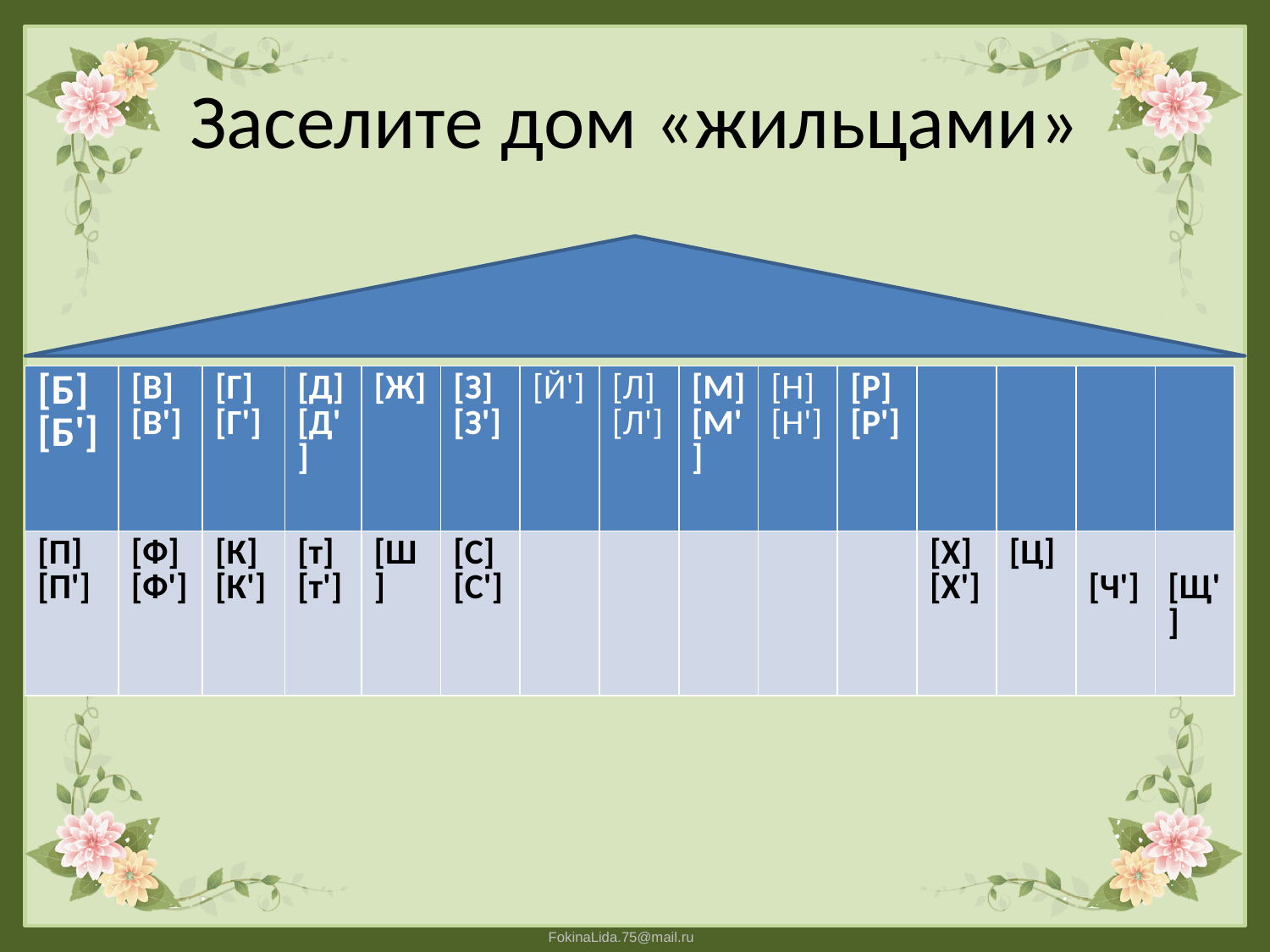

# Заселите дом «жильцами»

| [Б] [Б'] | [В] [В'] | [Г] [Г'] | [Д] [Д'] | [Ж] | [З] [З'] | [Й'] | [Л] [Л'] | [М] [М'] | [Н] [Н'] | [Р] [Р'] |  |  |  |  |
| --- | --- | --- | --- | --- | --- | --- | --- | --- | --- | --- | --- | --- | --- | --- |
| [П] [П'] | [Ф] [Ф'] | [К] [К'] | [т] [т'] | [Ш] | [С] [С'] |  |  |  |  |  | [Х] [Х'] | [Ц] | [Ч'] | [Щ'] |